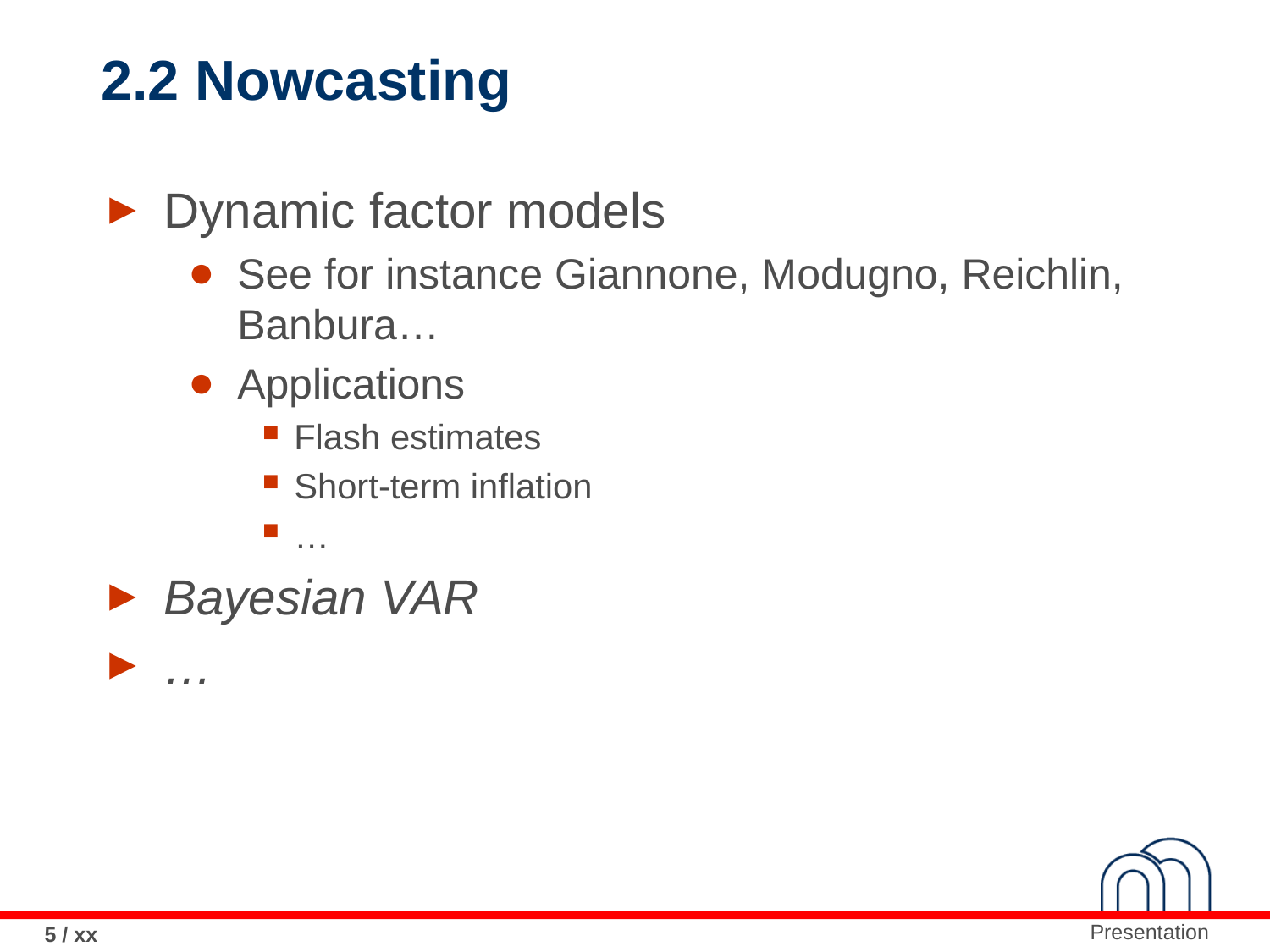

# 2.2 Nowcasting
Dynamic factor models
See for instance Giannone, Modugno, Reichlin, Banbura…
Applications
Flash estimates
Short-term inflation
…
Bayesian VAR
…